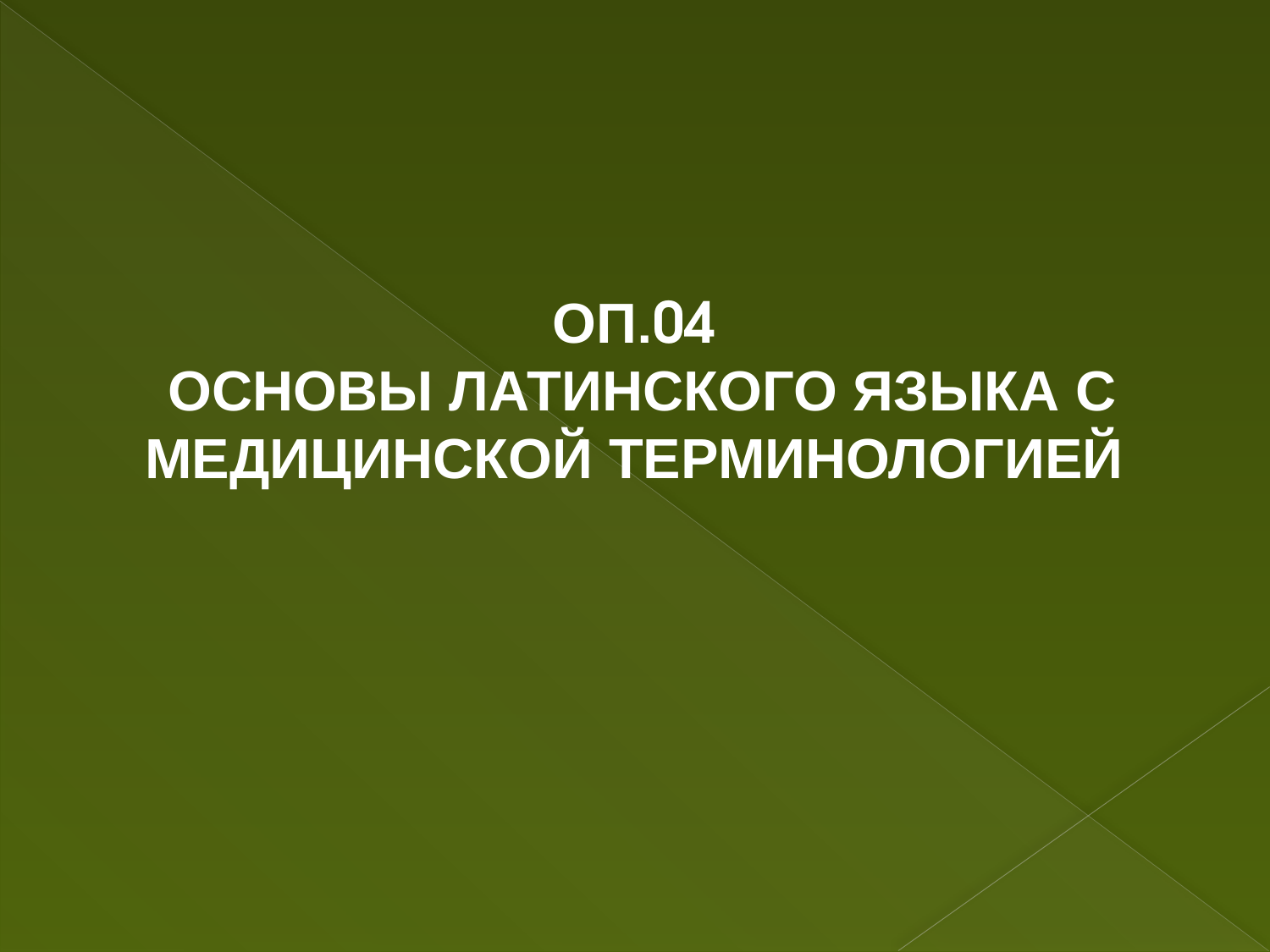

ОП.04
 ОСНОВЫ ЛАТИНСКОГО ЯЗЫКА С МЕДИЦИНСКОЙ ТЕРМИНОЛОГИЕЙ